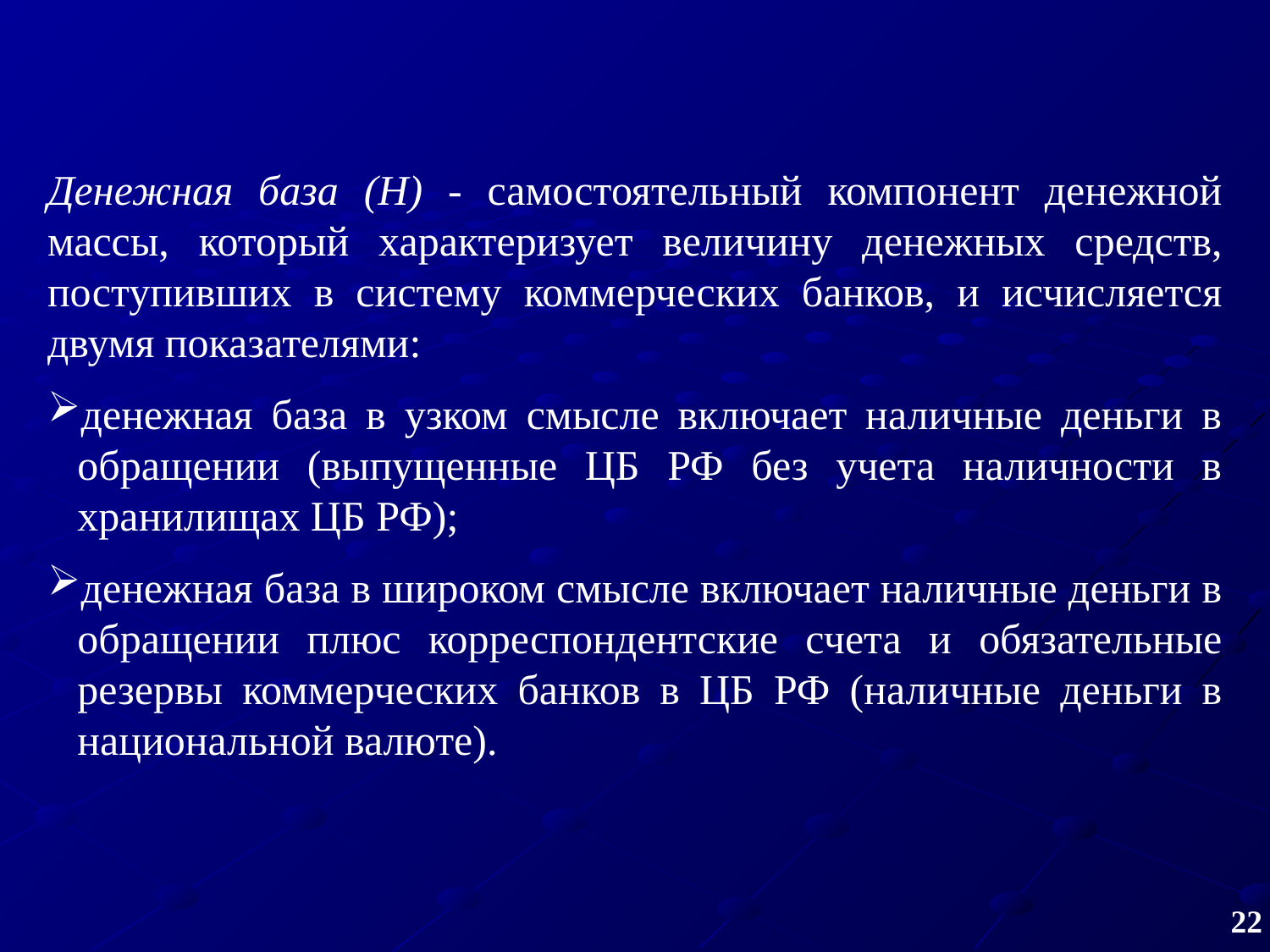

Денежная база (Н) ‑ самостоятельный компонент денежной массы, который характеризует величину денежных средств, поступивших в систему коммерческих банков, и исчисляется двумя показателями:
денежная база в узком смысле включает наличные деньги в обращении (выпущенные ЦБ РФ без учета наличности в хранилищах ЦБ РФ);
денежная база в широком смысле включает наличные деньги в обращении плюс корреспондентские счета и обязательные резервы коммерческих банков в ЦБ РФ (наличные деньги в национальной валюте).

22